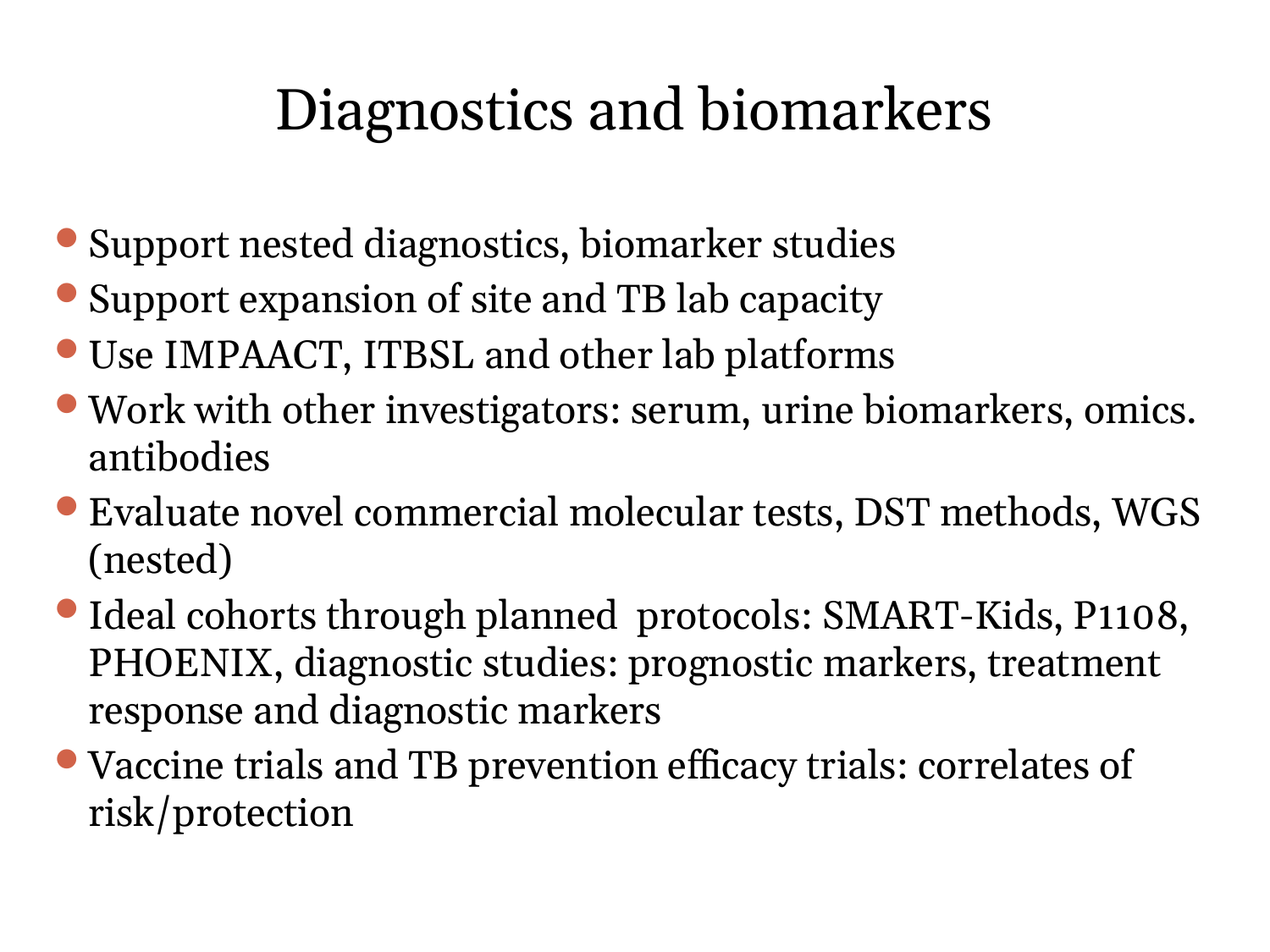

# Diagnostics and biomarkers
Support nested diagnostics, biomarker studies
Support expansion of site and TB lab capacity
Use IMPAACT, ITBSL and other lab platforms
Work with other investigators: serum, urine biomarkers, omics. antibodies
Evaluate novel commercial molecular tests, DST methods, WGS (nested)
Ideal cohorts through planned  protocols: SMART-Kids, P1108,  PHOENIX, diagnostic studies: prognostic markers, treatment response and diagnostic markers
Vaccine trials and TB prevention efficacy trials: correlates of risk/protection